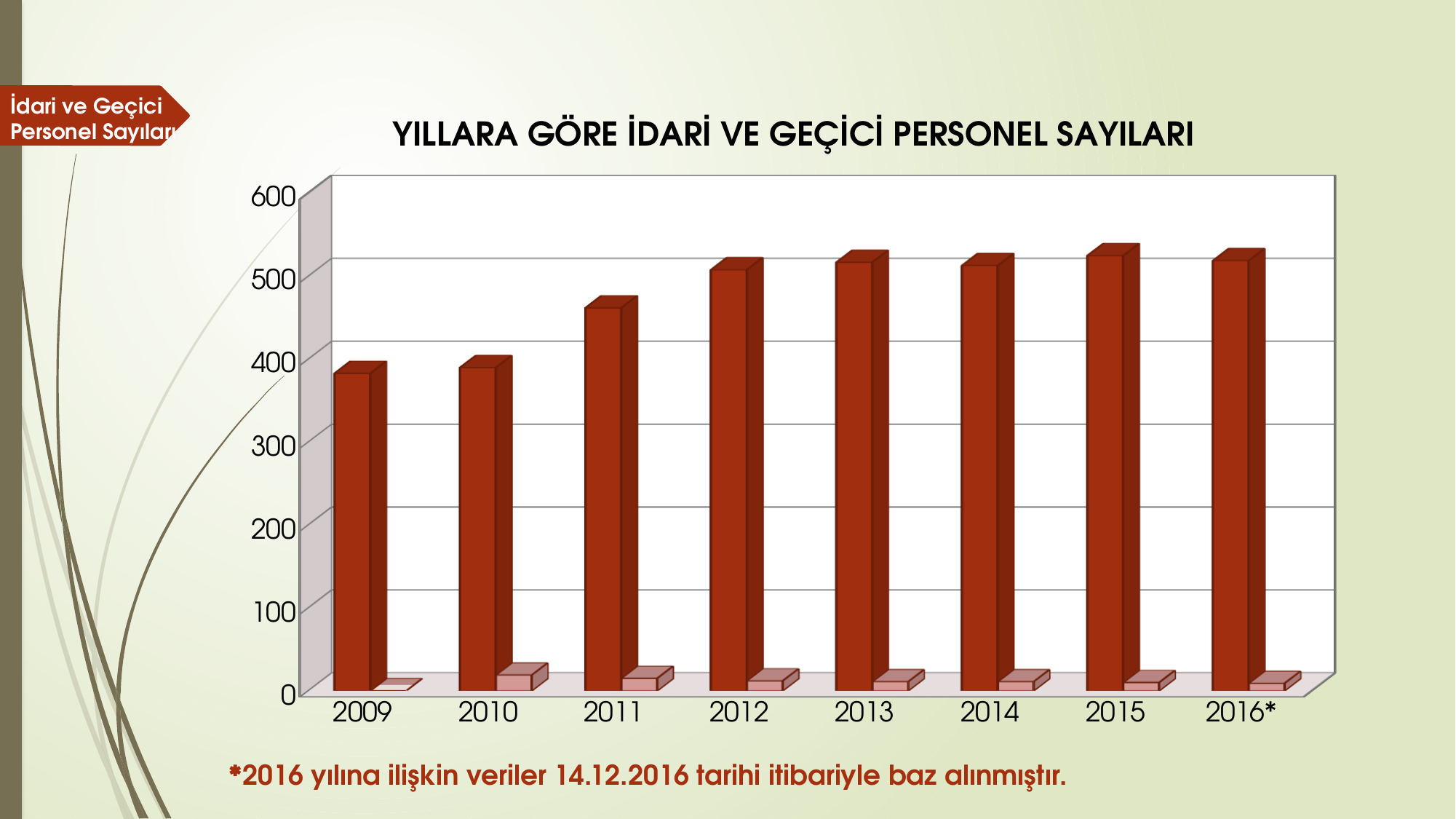

İdari ve Geçici Personel Sayıları

[unsupported chart]

*2016 yılına ilişkin veriler 14.12.2016 tarihi itibariyle baz alınmıştır.